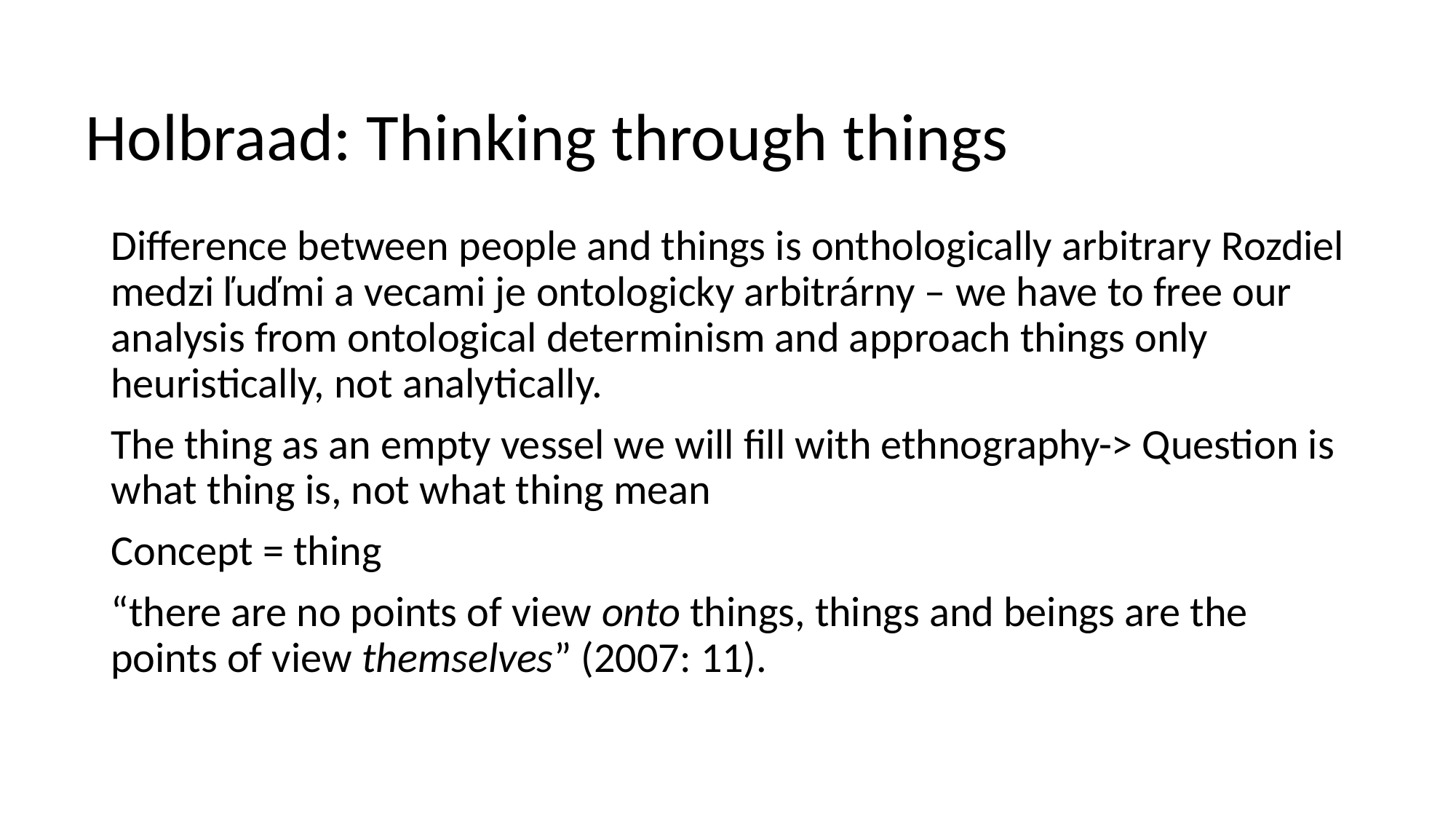

# Holbraad: Thinking through things
Difference between people and things is onthologically arbitrary Rozdiel medzi ľuďmi a vecami je ontologicky arbitrárny – we have to free our analysis from ontological determinism and approach things only heuristically, not analytically.
The thing as an empty vessel we will fill with ethnography-> Question is what thing is, not what thing mean
Concept = thing
“there are no points of view onto things, things and beings are the points of view themselves” (2007: 11).